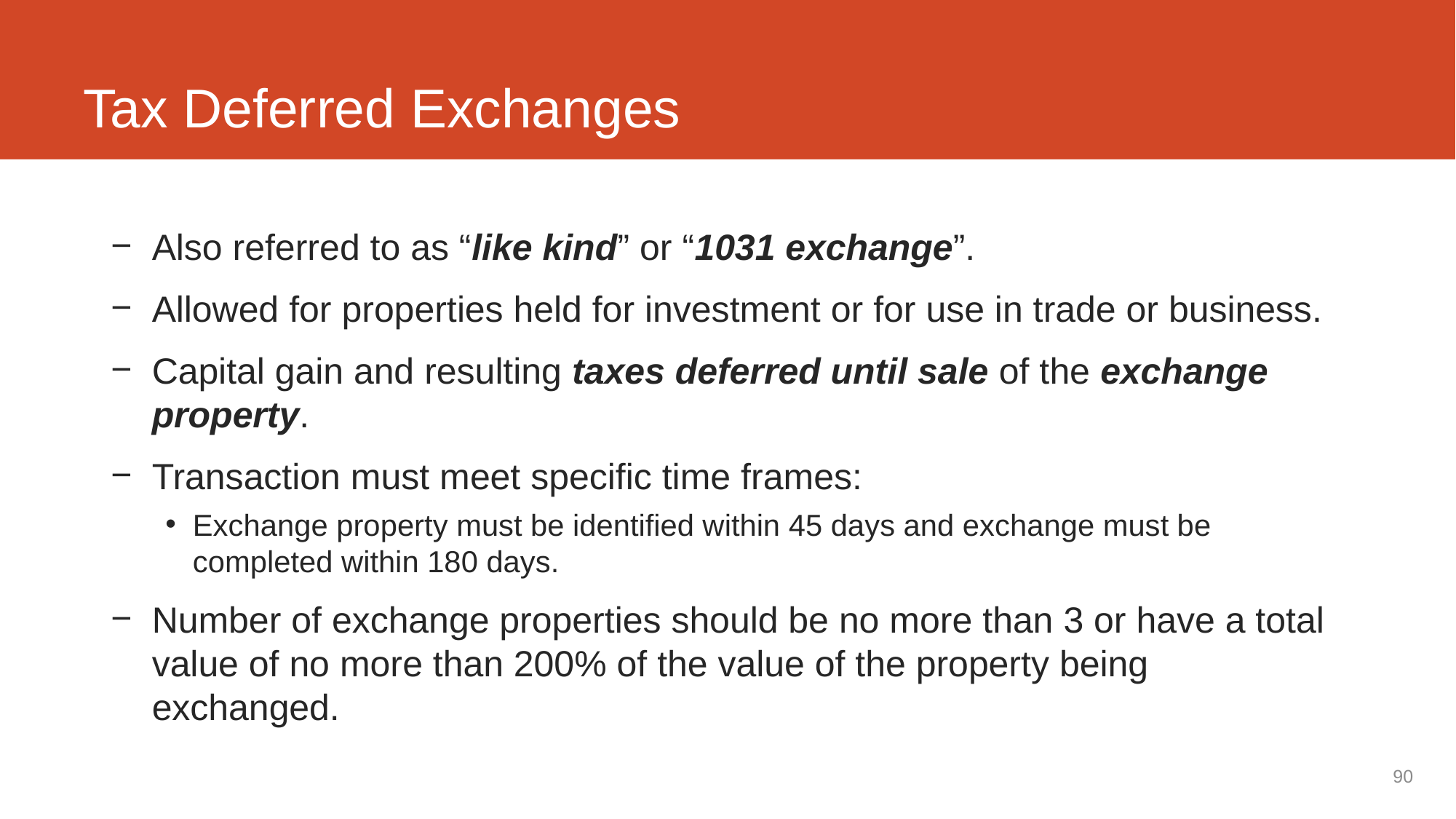

# Tax Deferred Exchanges
Also referred to as “like kind” or “1031 exchange”.
Allowed for properties held for investment or for use in trade or business.
Capital gain and resulting taxes deferred until sale of the exchange property.
Transaction must meet specific time frames:
Exchange property must be identified within 45 days and exchange must be completed within 180 days.
Number of exchange properties should be no more than 3 or have a total value of no more than 200% of the value of the property being exchanged.

90